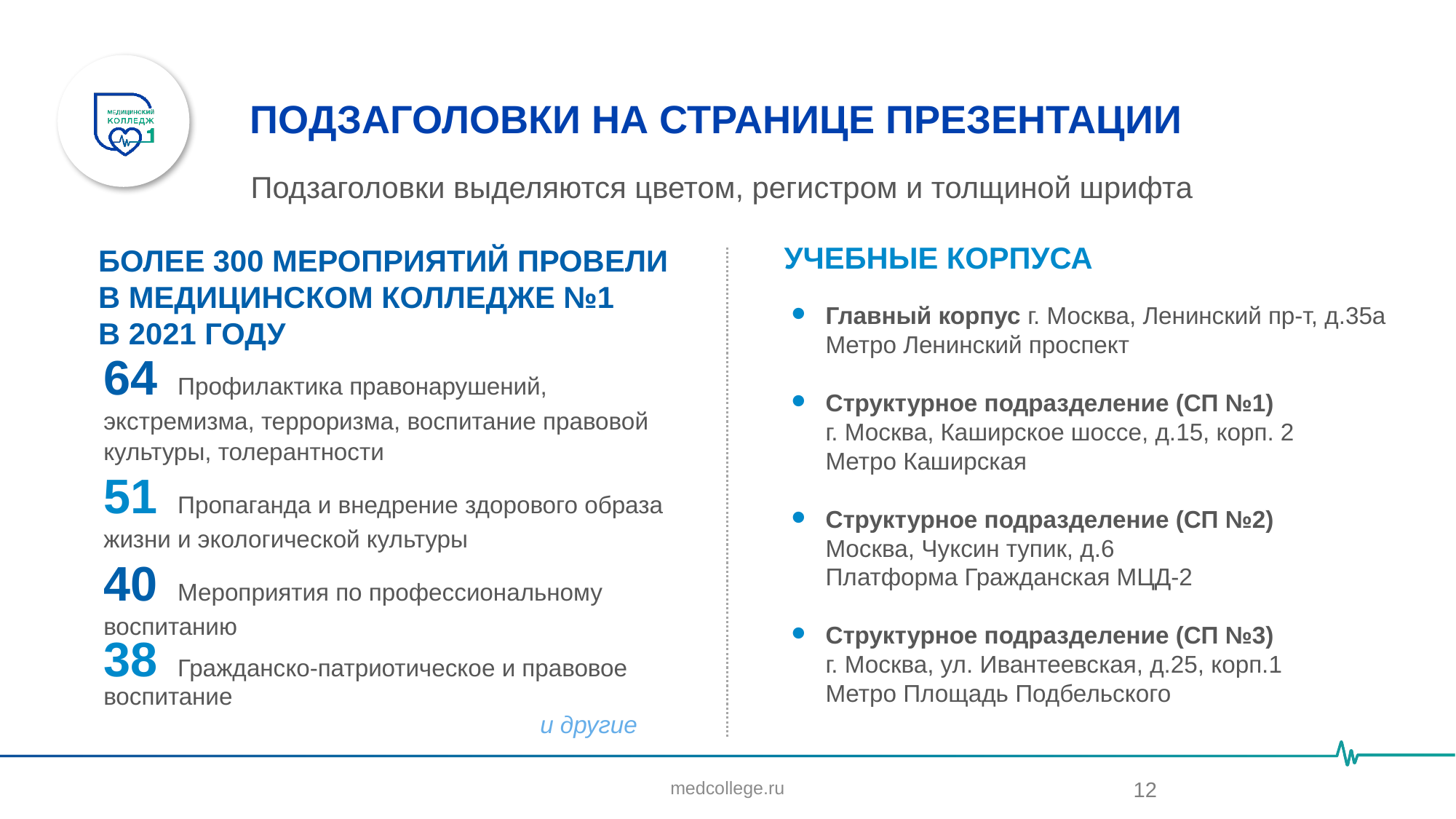

# ПОДЗАГОЛОВКИ НА СТРАНИЦЕ ПРЕЗЕНТАЦИИ
Подзаголовки выделяются цветом, регистром и толщиной шрифта
УЧЕБНЫЕ КОРПУСА
БОЛЕЕ 300 МЕРОПРИЯТИЙ ПРОВЕЛИ В МЕДИЦИНСКОМ КОЛЛЕДЖЕ №1
В 2021 ГОДУ
Главный корпус г. Москва, Ленинский пр-т, д.35а
Метро Ленинский проспект

Структурное подразделение (СП №1)
г. Москва, Каширское шоссе, д.15, корп. 2
Метро Каширская

Структурное подразделение (СП №2)
Москва, Чуксин тупик, д.6
Платформа Гражданская МЦД-2

Структурное подразделение (СП №3)
г. Москва, ул. Ивантеевская, д.25, корп.1
Метро Площадь Подбельского
64  Профилактика правонарушений, экстремизма, терроризма, воспитание правовой культуры, толерантности
51  Пропаганда и внедрение здорового образа жизни и экологической культуры
40  Мероприятия по профессиональному воспитанию
38  Гражданско-патриотическое и правовое воспитание
				и другие
12
medcollege.ru